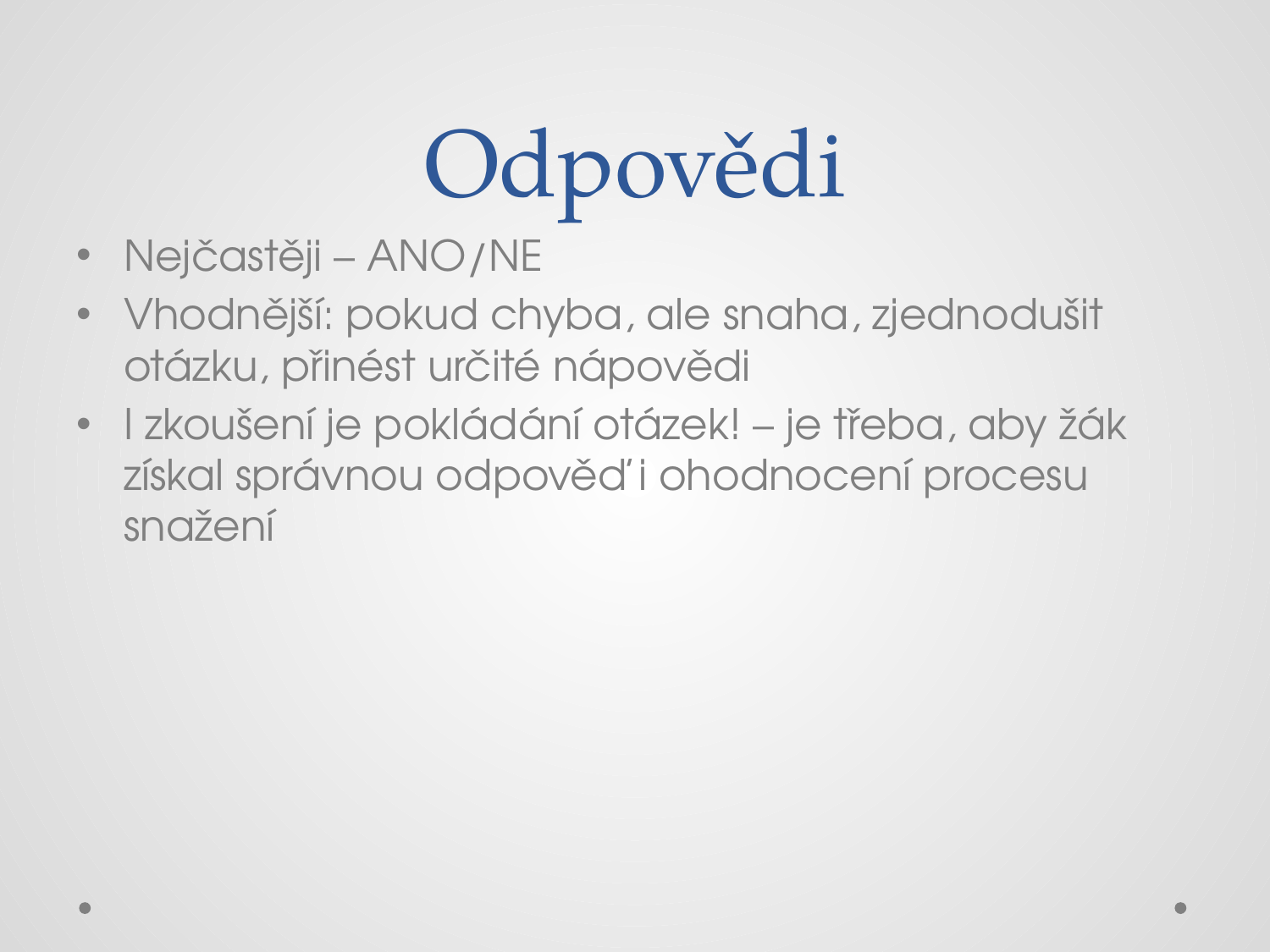

# Odpovědi
Nejčastěji – ANO/NE
Vhodnější: pokud chyba, ale snaha, zjednodušit otázku, přinést určité nápovědi
I zkoušení je pokládání otázek! – je třeba, aby žák získal správnou odpověď i ohodnocení procesu snažení